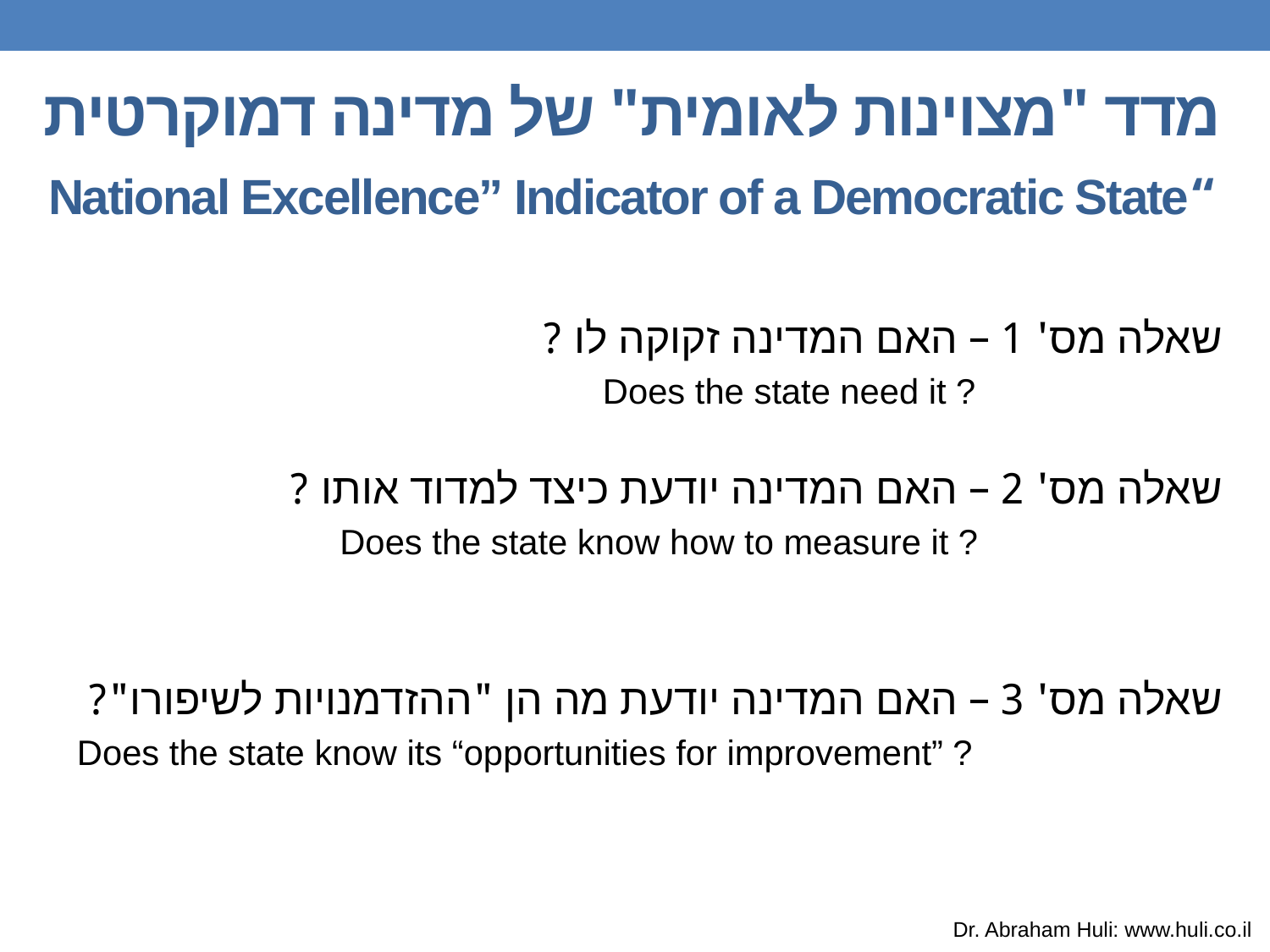

מדד "מצוינות לאומית" של מדינה דמוקרטית

“National Excellence” Indicator of a Democratic State

שאלה מס' 1 – האם המדינה זקוקה לו ?
                                                         Does the state need it ?
שאלה מס' 2 – האם המדינה יודעת כיצד למדוד אותו ?
                              Does the state know how to measure it ?

שאלה מס' 3 – האם המדינה יודעת מה הן "ההזדמנויות לשיפורו"?
   Does the state know its “opportunities for improvement” ?
Dr. Abraham Huli: www.huli.co.il